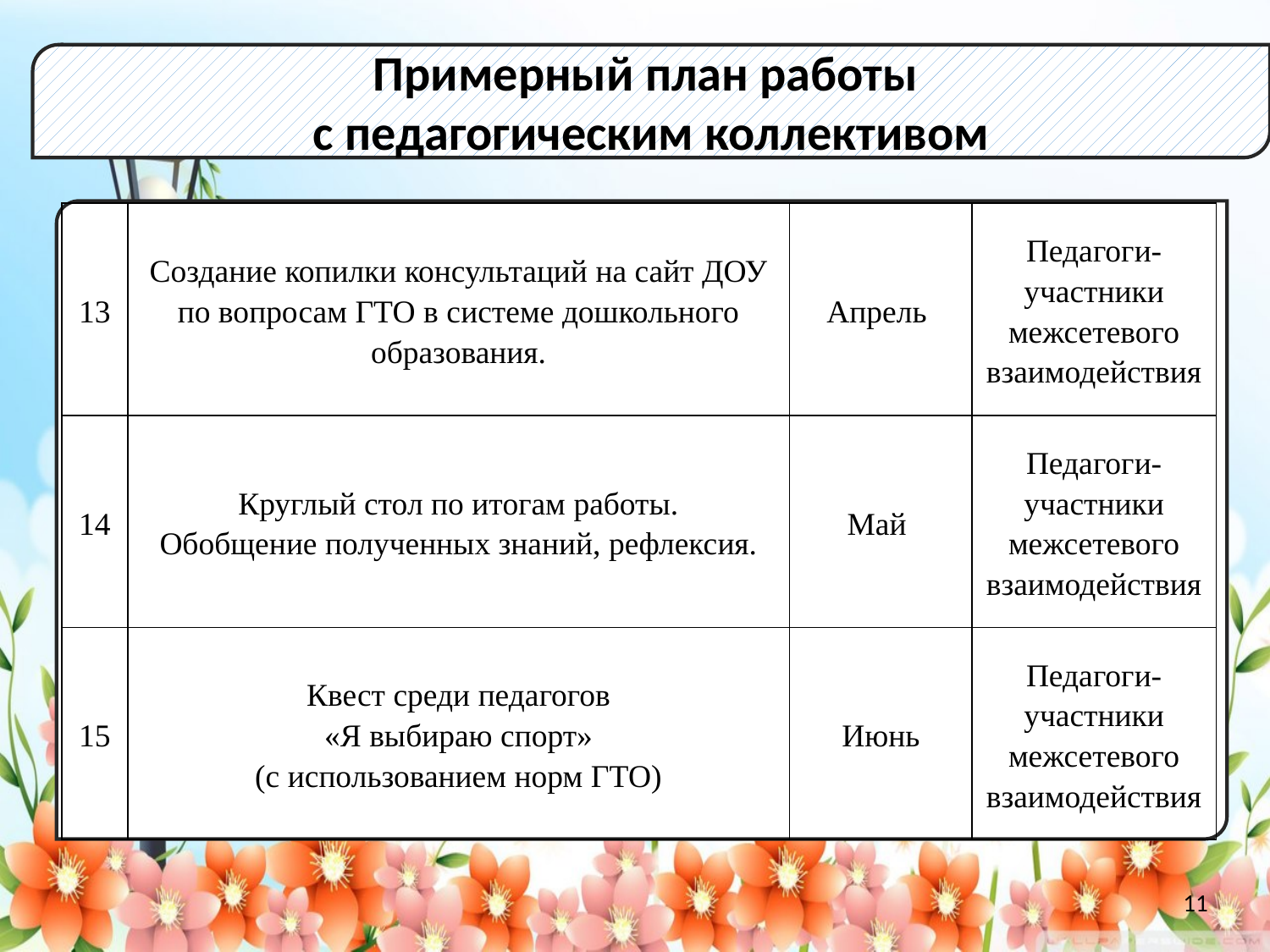

Примерный план работы
с педагогическим коллективом

| 13 | Создание копилки консультаций на сайт ДОУ по вопросам ГТО в системе дошкольного образования. | Апрель | Педагоги- участники межсетевого взаимодействия |
| --- | --- | --- | --- |
| 14 | Круглый стол по итогам работы. Обобщение полученных знаний, рефлексия. | Май | Педагоги- участники межсетевого взаимодействия |
| 15 | Квест среди педагогов «Я выбираю спорт» (с использованием норм ГТО) | Июнь | Педагоги- участники межсетевого взаимодействия |
11